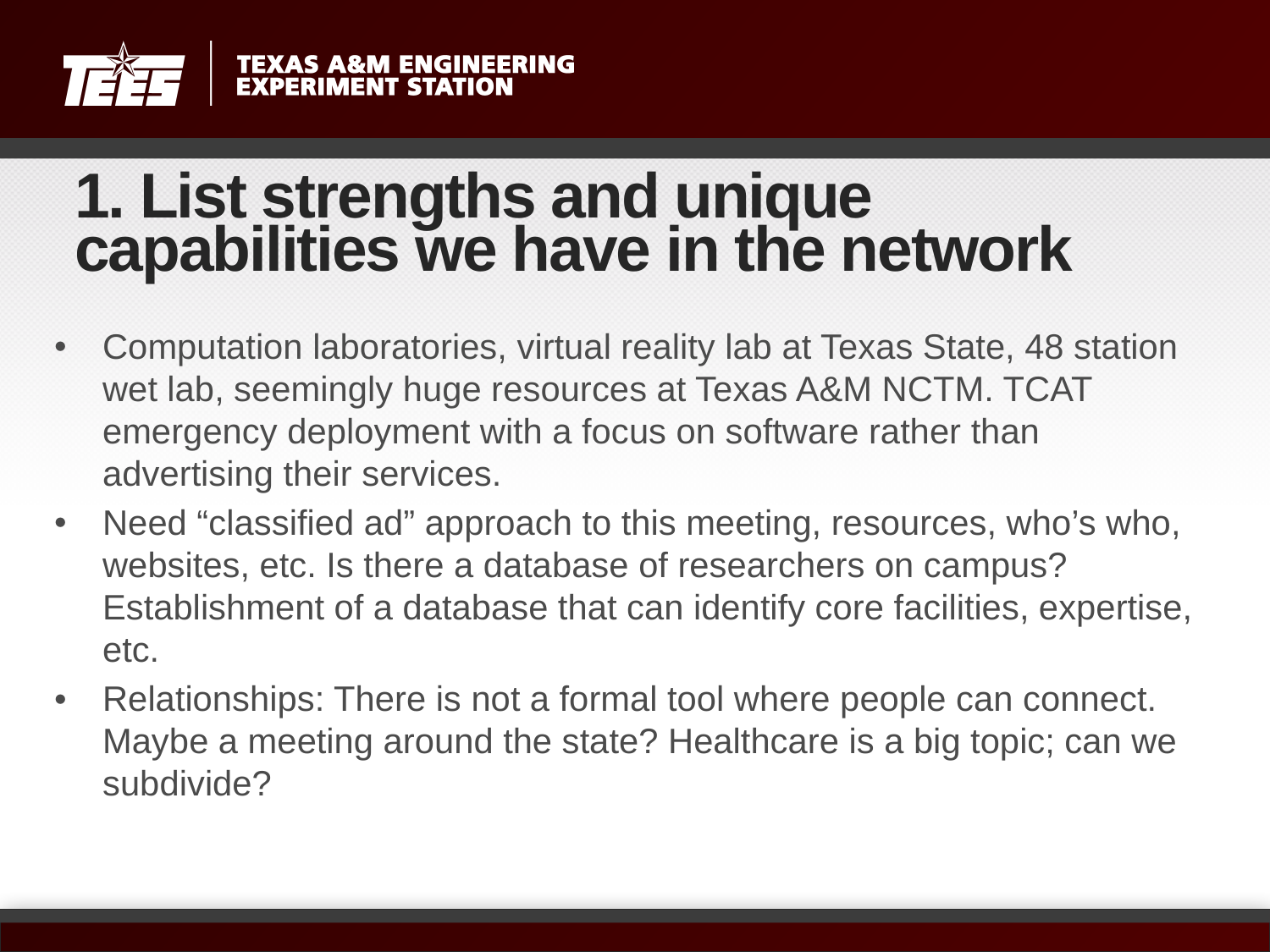

# 1. List strengths and unique capabilities we have in the network
Computation laboratories, virtual reality lab at Texas State, 48 station wet lab, seemingly huge resources at Texas A&M NCTM. TCAT emergency deployment with a focus on software rather than advertising their services.
Need “classified ad” approach to this meeting, resources, who’s who, websites, etc. Is there a database of researchers on campus? Establishment of a database that can identify core facilities, expertise, etc.
Relationships: There is not a formal tool where people can connect. Maybe a meeting around the state? Healthcare is a big topic; can we subdivide?